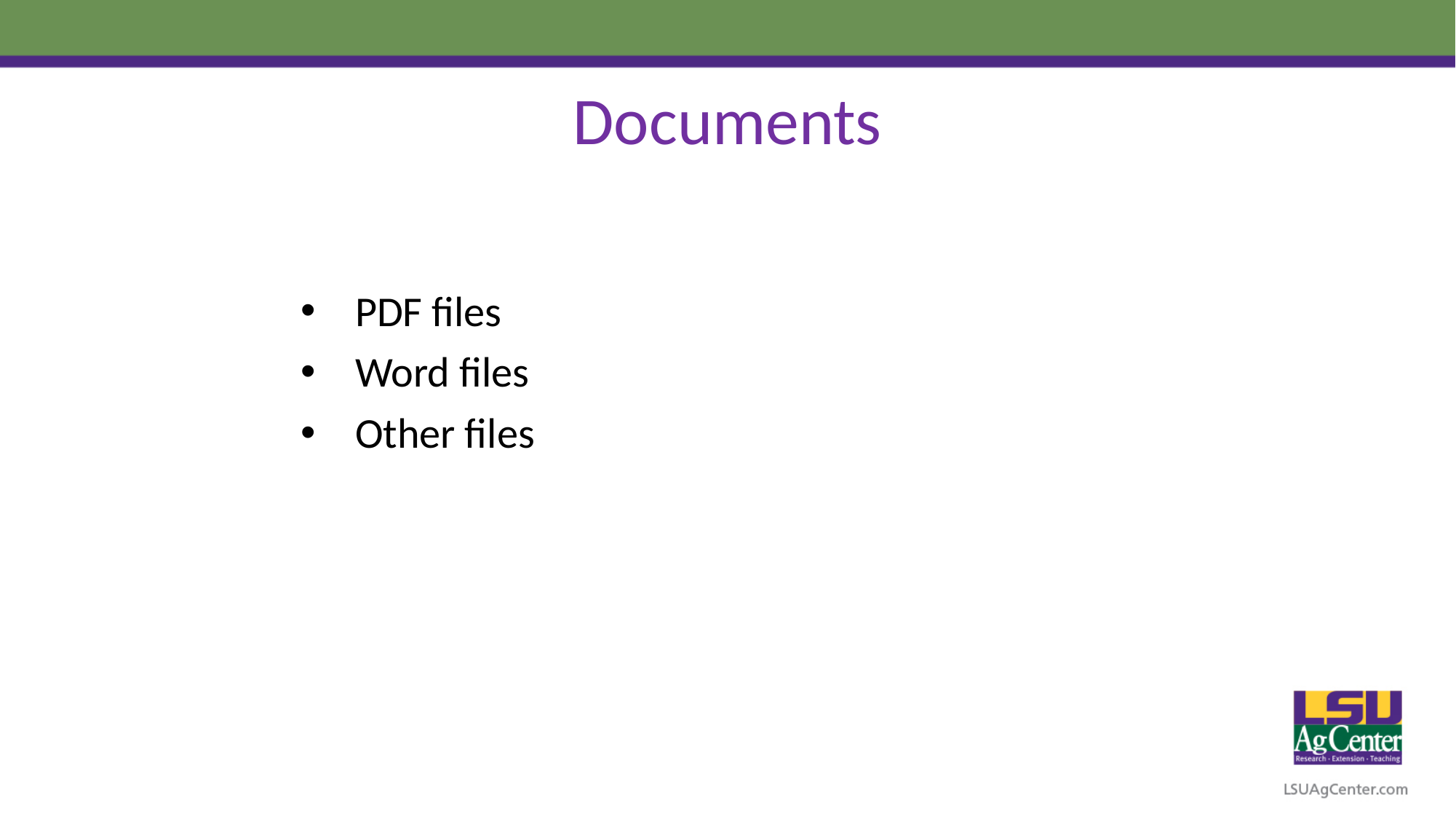

# Documents

PDF files
Word files
Other files